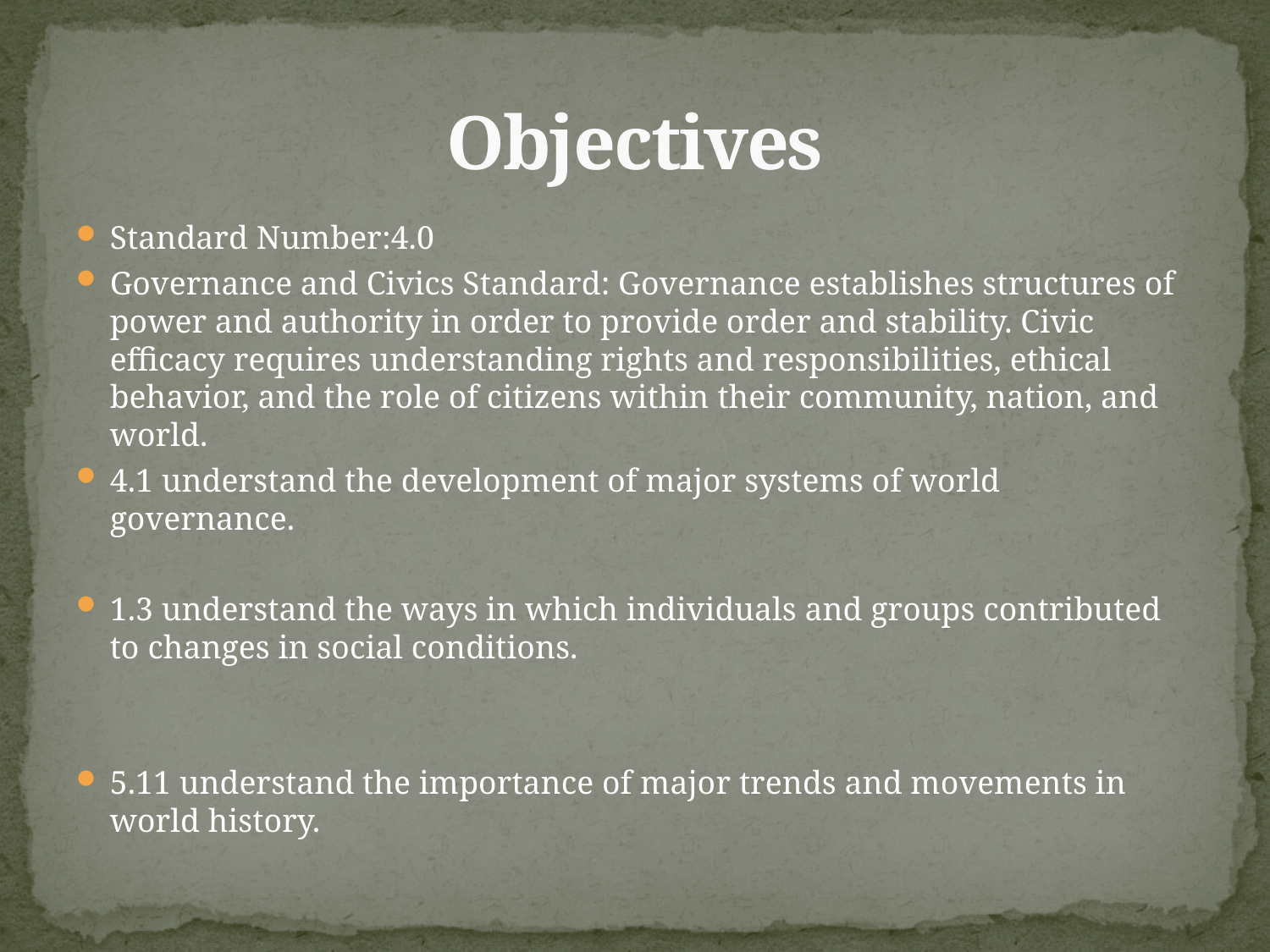

# Objectives
Standard Number:4.0
Governance and Civics Standard: Governance establishes structures of power and authority in order to provide order and stability. Civic efficacy requires understanding rights and responsibilities, ethical behavior, and the role of citizens within their community, nation, and world.
4.1 understand the development of major systems of world governance.

1.3 understand the ways in which individuals and groups contributed to changes in social conditions.

5.11 understand the importance of major trends and movements in world history.